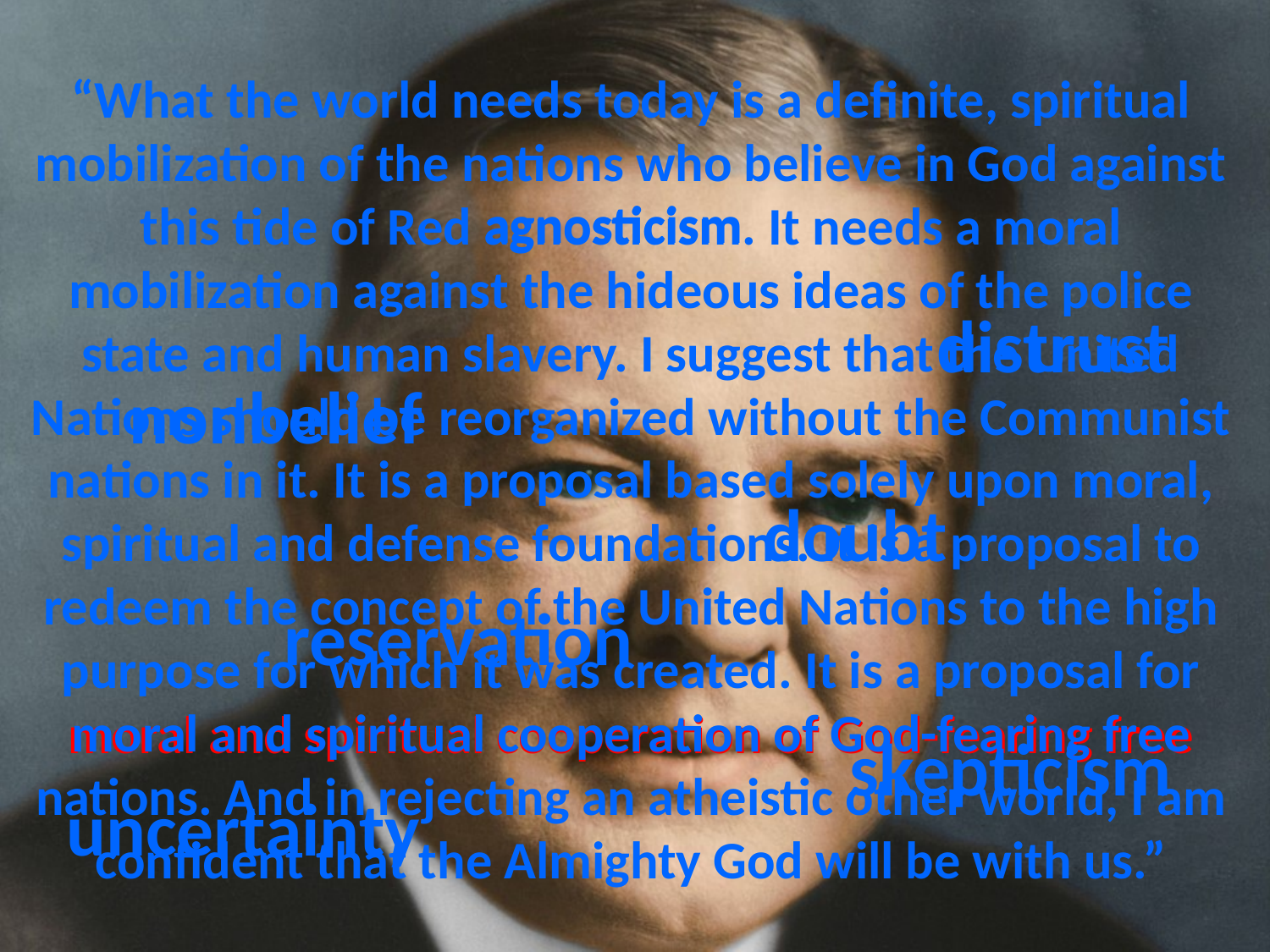

# “What the world needs today is a definite, spiritual mobilization of the nations who believe in God against this tide of Red agnosticism. It needs a moral mobilization against the hideous ideas of the police state and human slavery. I suggest that the United Nations should be reorganized without the Communist nations in it. It is a proposal based solely upon moral, spiritual and defense foundations. It is a proposal to redeem the concept of the United Nations to the high purpose for which it was created. It is a proposal for moral and spiritual cooperation of God-fearing free nations. And in rejecting an atheistic other world, I am confident that the Almighty God will be with us.”
agnosticism
distrust
nonbelief
doubt
reservation
moral and spiritual cooperation of God-fearing free
skepticism
uncertainty